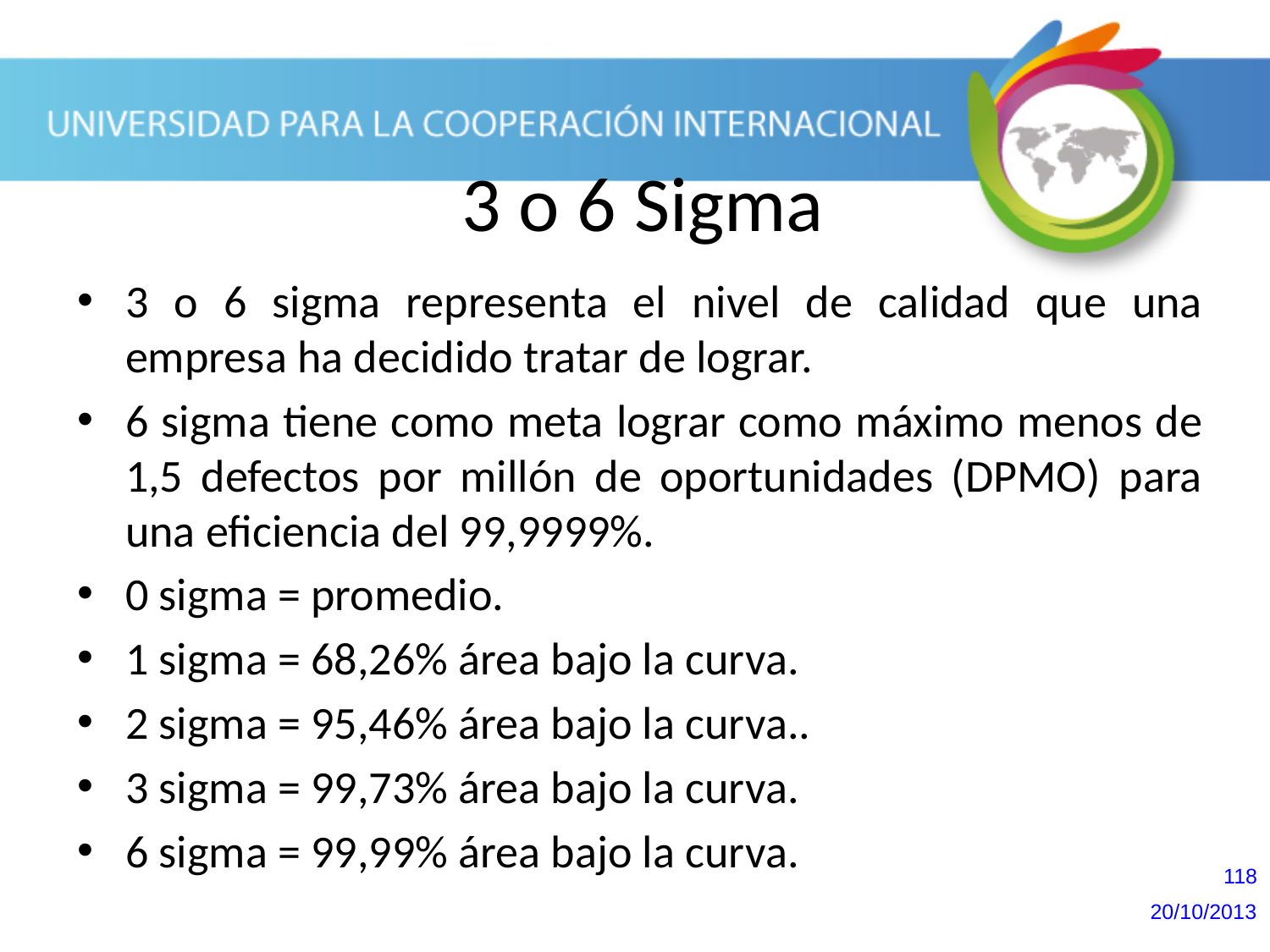

3 o 6 Sigma
3 o 6 sigma representa el nivel de calidad que una empresa ha decidido tratar de lograr.
6 sigma tiene como meta lograr como máximo menos de 1,5 defectos por millón de oportunidades (DPMO) para una eficiencia del 99,9999%.
0 sigma = promedio.
1 sigma = 68,26% área bajo la curva.
2 sigma = 95,46% área bajo la curva..
3 sigma = 99,73% área bajo la curva.
6 sigma = 99,99% área bajo la curva.
118
20/10/2013